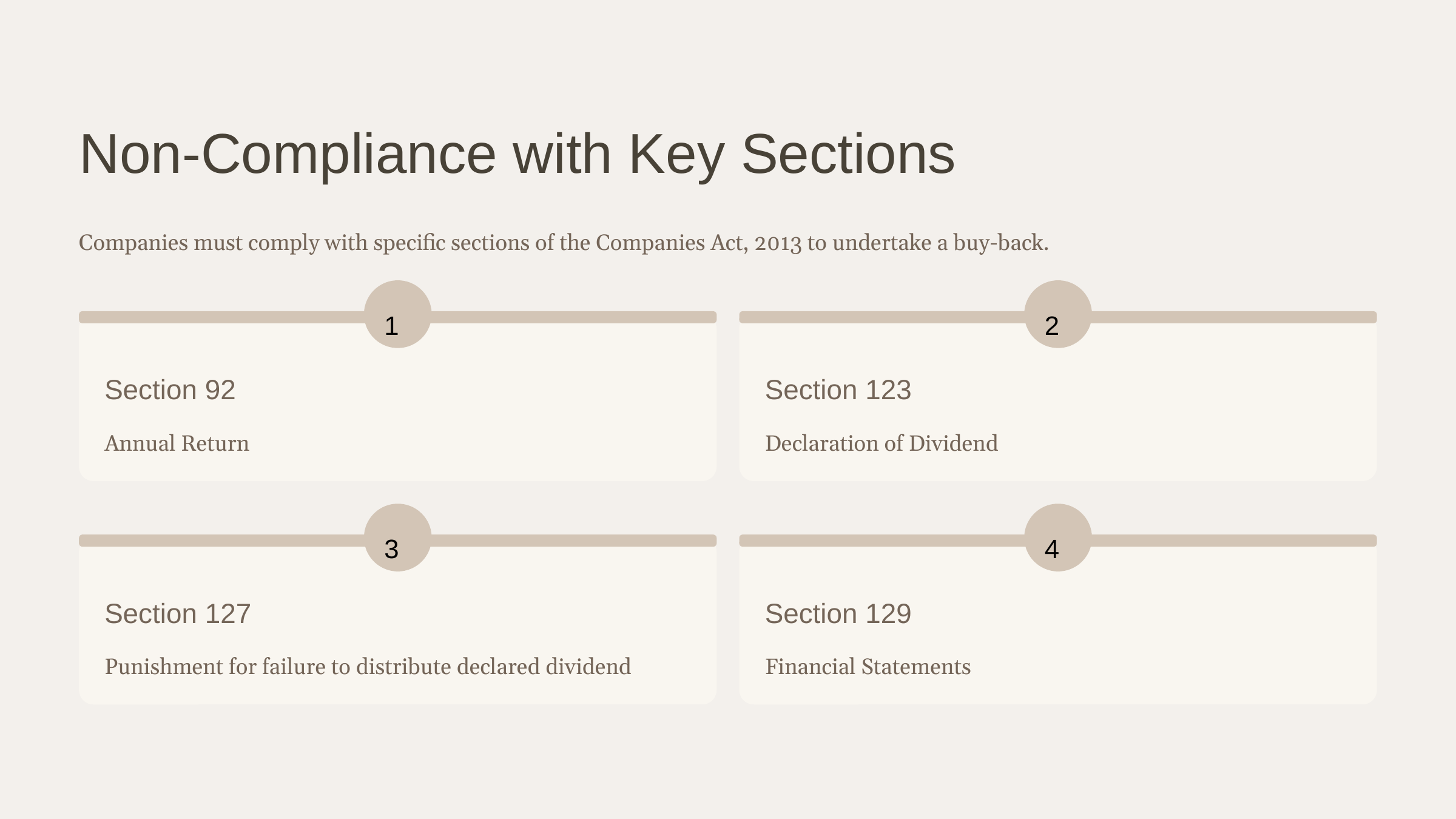

Non-Compliance with Key Sections
Companies must comply with specific sections of the Companies Act, 2013 to undertake a buy-back.

1
2

Section 92
Section 123
Annual Return
Declaration of Dividend

3
4

Section 127
Section 129
Punishment for failure to distribute declared dividend
Financial Statements